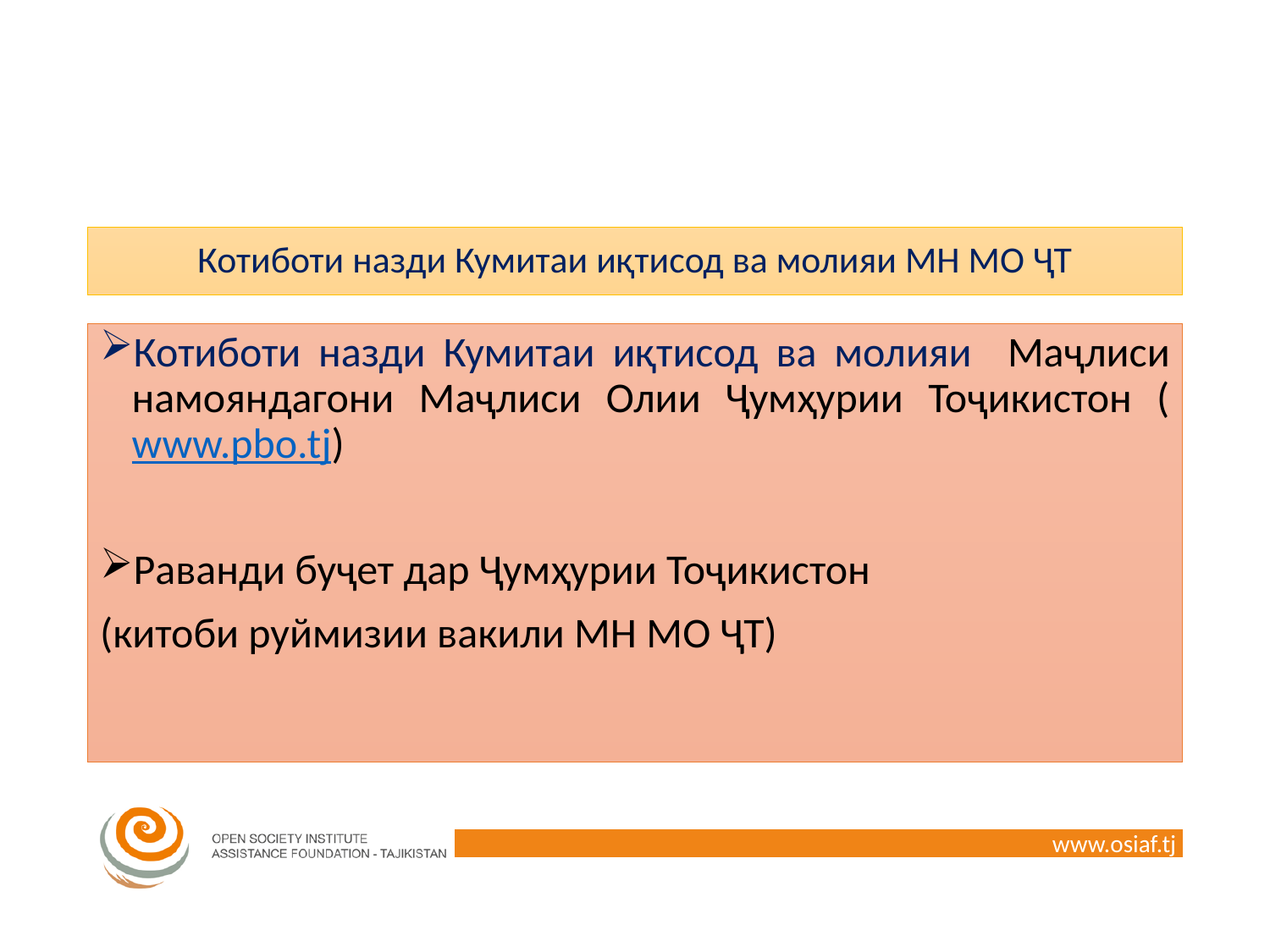

# Котиботи назди Кумитаи иқтисод ва молияи МН МО ҶТ
Котиботи назди Кумитаи иқтисод ва молияи  Маҷлиси намояндагони Маҷлиси Олии Ҷумҳурии Тоҷикистон (www.pbo.tj)

Раванди буҷет дар Ҷумҳурии Тоҷикистон
(китоби руймизии вакили МН МО ҶТ)